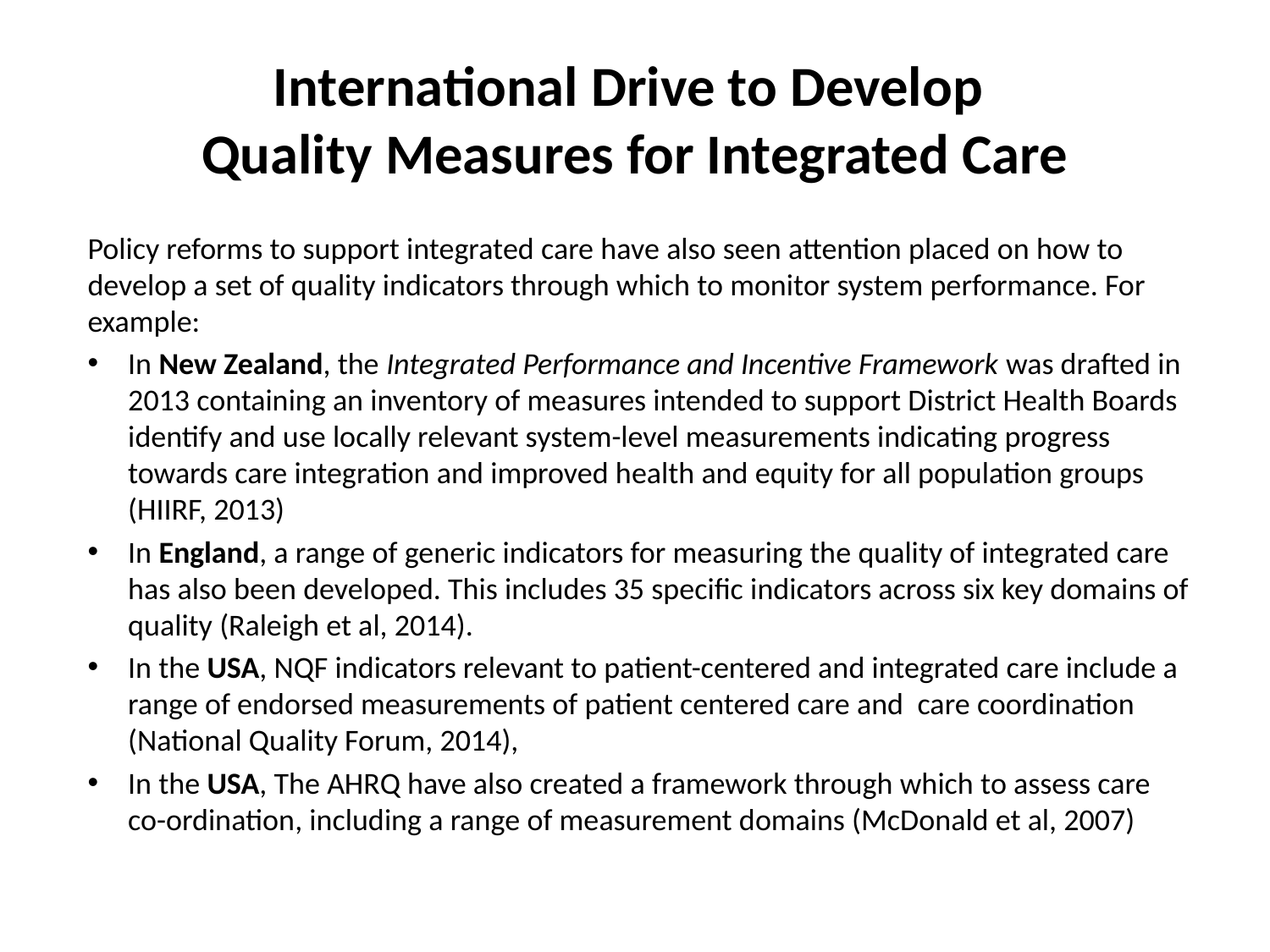

# International Drive to Develop Quality Measures for Integrated Care
Policy reforms to support integrated care have also seen attention placed on how to develop a set of quality indicators through which to monitor system performance. For example:
In New Zealand, the Integrated Performance and Incentive Framework was drafted in 2013 containing an inventory of measures intended to support District Health Boards identify and use locally relevant system-level measurements indicating progress towards care integration and improved health and equity for all population groups (HIIRF, 2013)
In England, a range of generic indicators for measuring the quality of integrated care has also been developed. This includes 35 specific indicators across six key domains of quality (Raleigh et al, 2014).
In the USA, NQF indicators relevant to patient-centered and integrated care include a range of endorsed measurements of patient centered care and  care coordination (National Quality Forum, 2014),
In the USA, The AHRQ have also created a framework through which to assess care co-ordination, including a range of measurement domains (McDonald et al, 2007)